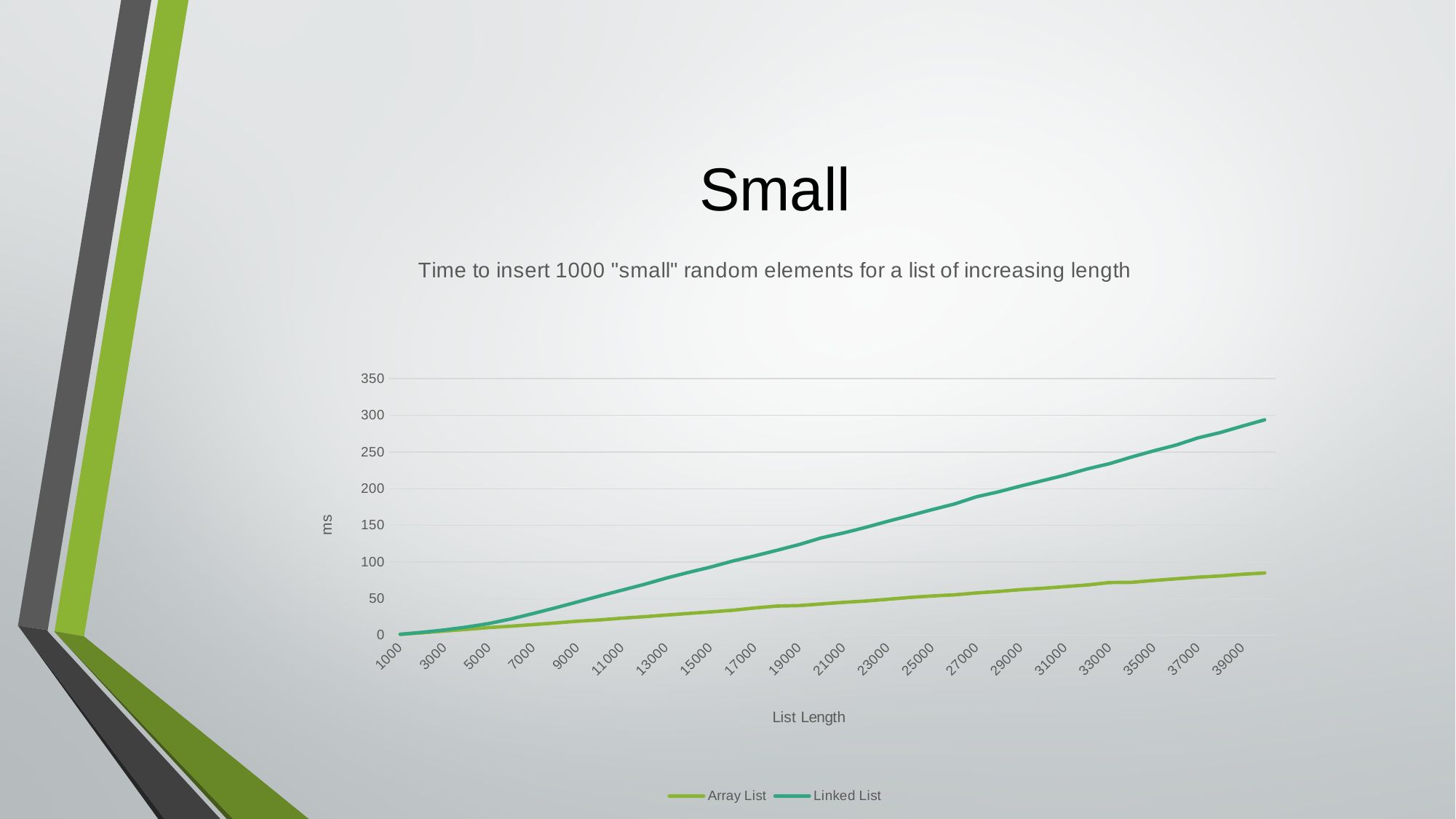

# Small

### Chart: Time to insert 1000 "small" random elements for a list of increasing length

| Category |  |  |
|---|---|---|
| 1000 | 1.33075 | 1.45487 |
| 2000 | 3.43771 | 4.1427 |
| 3000 | 5.82111 | 7.35575 |
| 4000 | 8.09681 | 11.3096 |
| 5000 | 10.5687 | 16.0645 |
| 6000 | 12.48 | 22.3283 |
| 7000 | 14.6183 | 29.755 |
| 8000 | 16.8633 | 37.4524 |
| 9000 | 19.2837 | 45.4924 |
| 10000 | 21.0189 | 53.6717 |
| 11000 | 23.3331 | 61.5146 |
| 12000 | 25.3667 | 69.3938 |
| 13000 | 27.5577 | 77.9609 |
| 14000 | 29.7918 | 85.7025 |
| 15000 | 31.9081 | 93.0186 |
| 16000 | 34.1257 | 101.278 |
| 17000 | 37.3161 | 108.341 |
| 18000 | 39.9067 | 115.929 |
| 19000 | 40.5511 | 123.764 |
| 20000 | 42.7318 | 132.826 |
| 21000 | 44.9287 | 139.597 |
| 22000 | 46.7695 | 147.171 |
| 23000 | 49.1291 | 155.555 |
| 24000 | 51.6681 | 163.353 |
| 25000 | 53.5799 | 171.419 |
| 26000 | 55.1843 | 179.016 |
| 27000 | 57.7483 | 188.936 |
| 28000 | 59.8018 | 195.754 |
| 29000 | 62.2885 | 203.679 |
| 30000 | 64.1374 | 211.053 |
| 31000 | 66.371 | 218.485 |
| 32000 | 68.6562 | 226.932 |
| 33000 | 71.9388 | 234.097 |
| 34000 | 72.2728 | 243.144 |
| 35000 | 74.7886 | 251.61 |
| 36000 | 77.0372 | 259.386 |
| 37000 | 79.3003 | 269.319 |
| 38000 | 80.9016 | 276.544 |
| 39000 | 83.2404 | 285.359 |
| 40000 | 84.9463 | 293.864 |